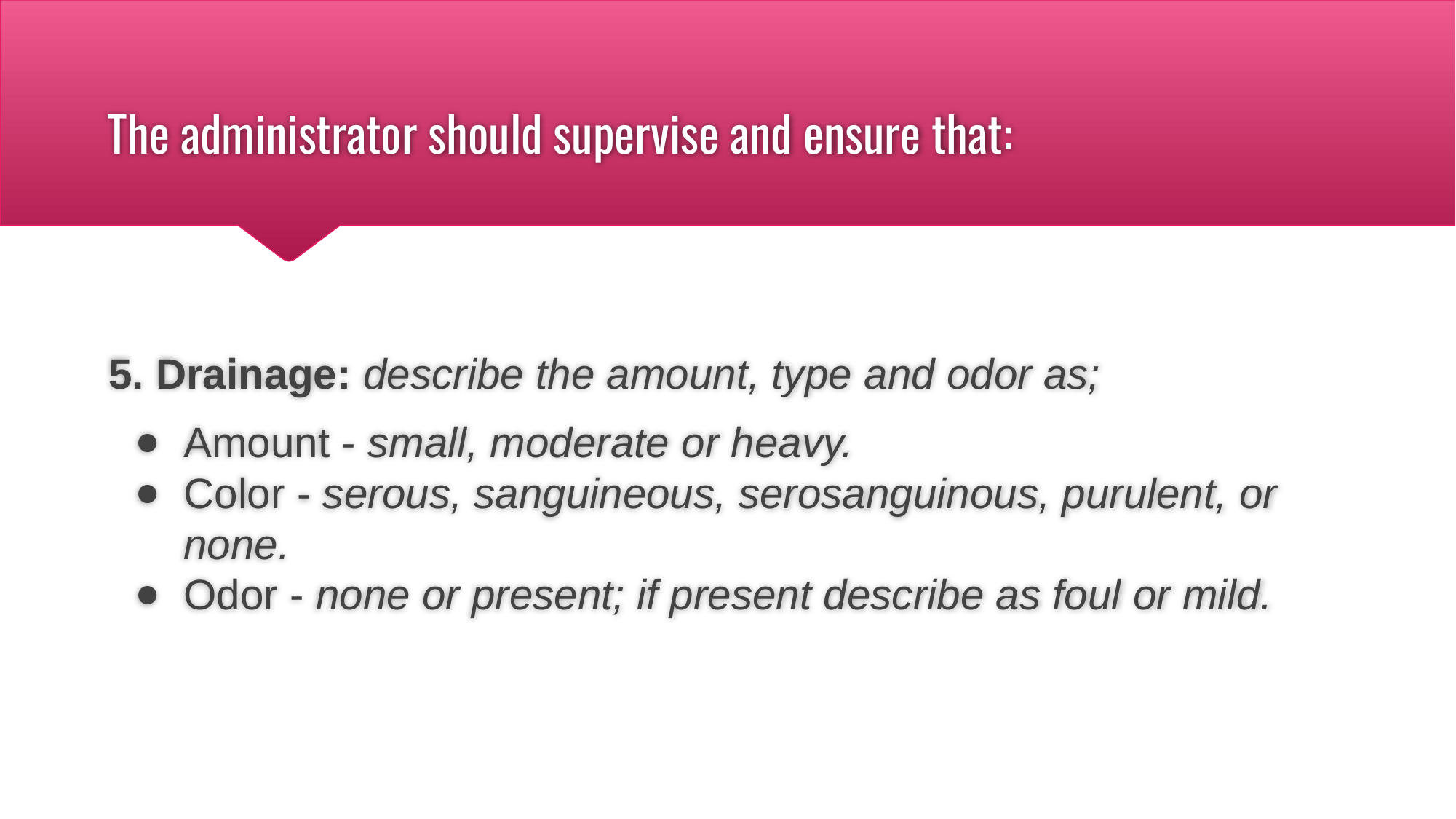

# The administrator should supervise and ensure that:
5. Drainage: describe the amount, type and odor as;
Amount - small, moderate or heavy.
Color - serous, sanguineous, serosanguinous, purulent, or none.
Odor - none or present; if present describe as foul or mild.